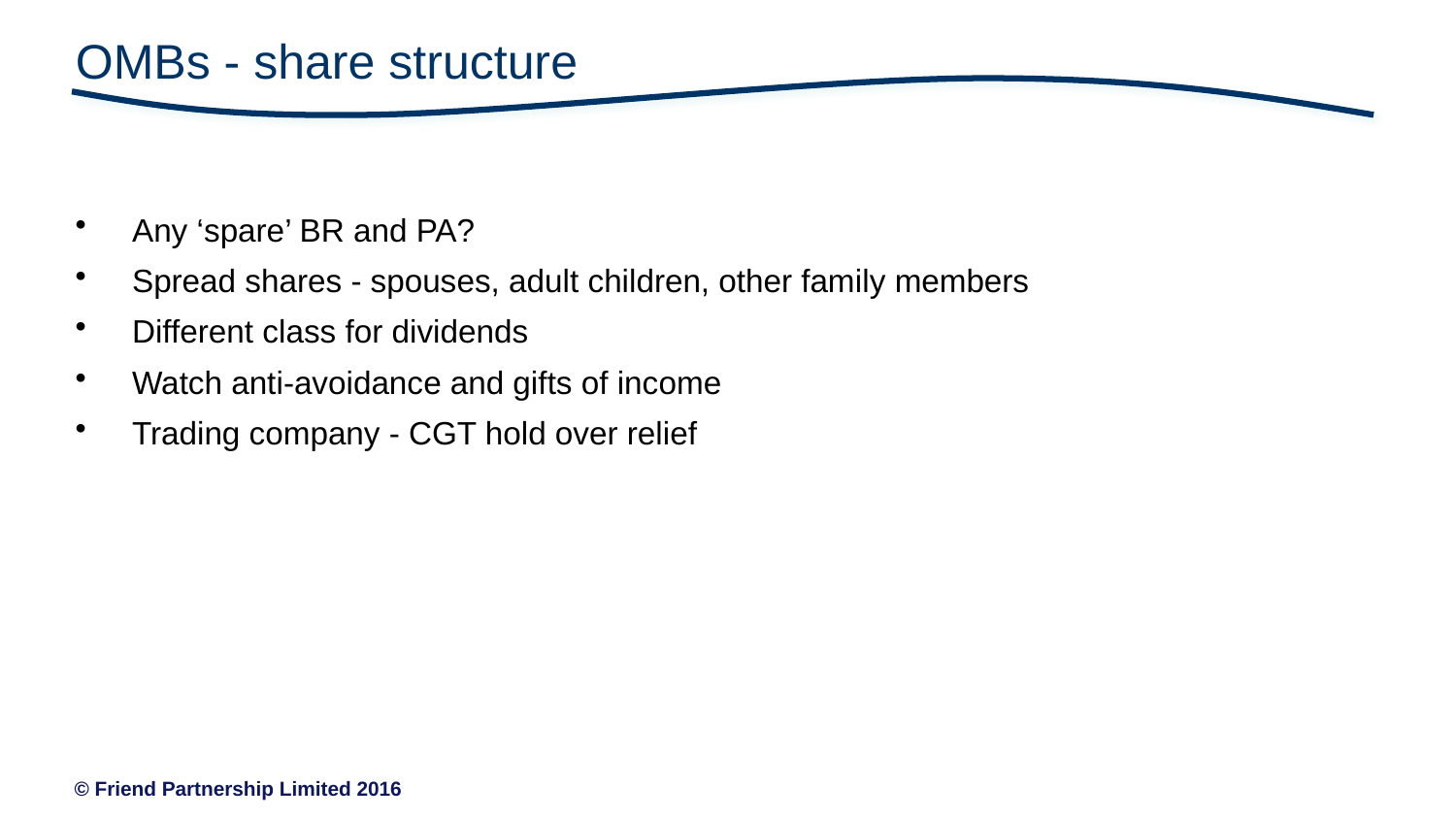

# OMBs - share structure

Any ‘spare’ BR and PA?
Spread shares - spouses, adult children, other family members
Different class for dividends
Watch anti-avoidance and gifts of income
Trading company - CGT hold over relief